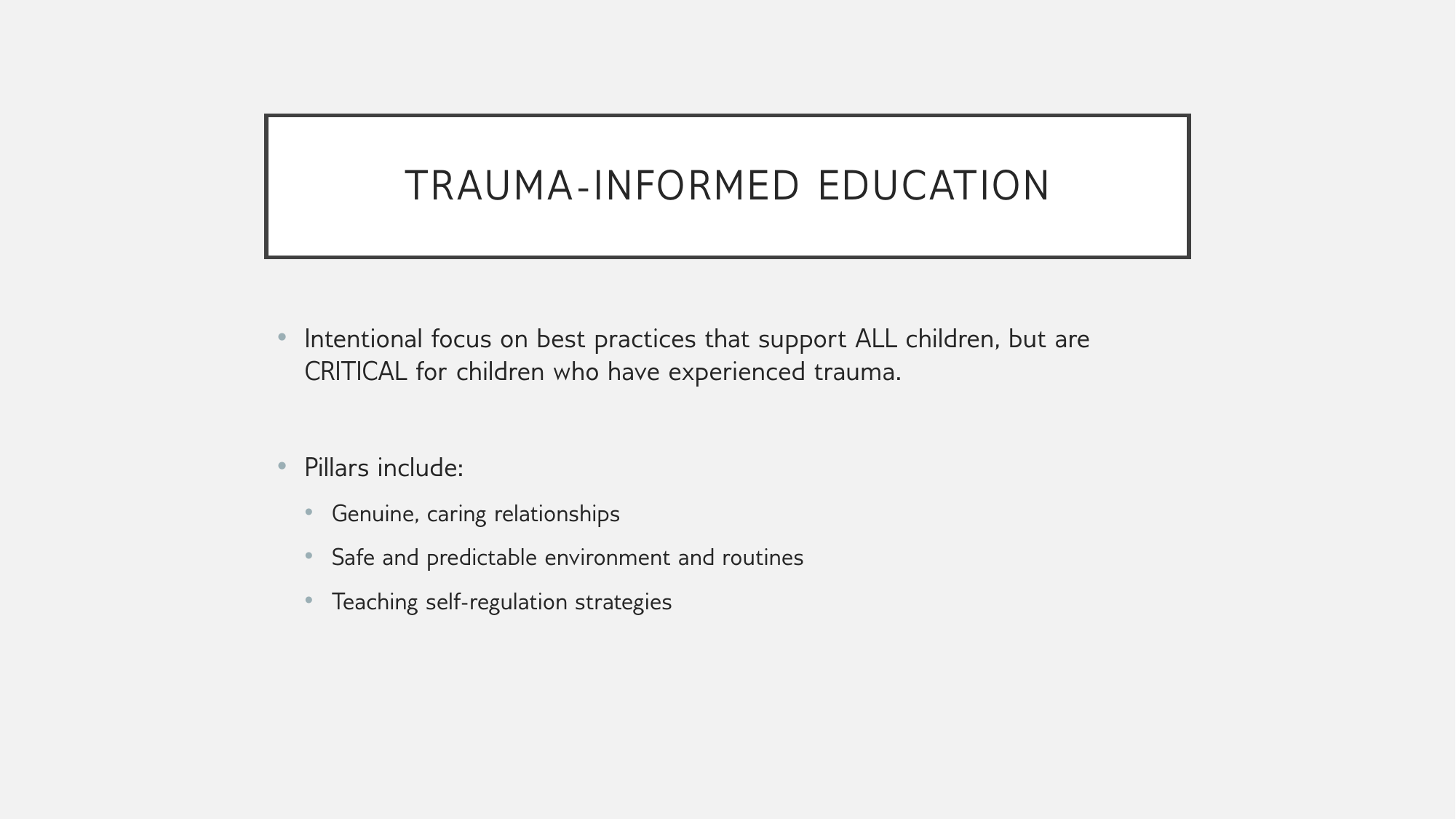

# Trauma-informed education
Intentional focus on best practices that support ALL children, but are CRITICAL for children who have experienced trauma.

Pillars include:
Genuine, caring relationships
Safe and predictable environment and routines
Teaching self-regulation strategies